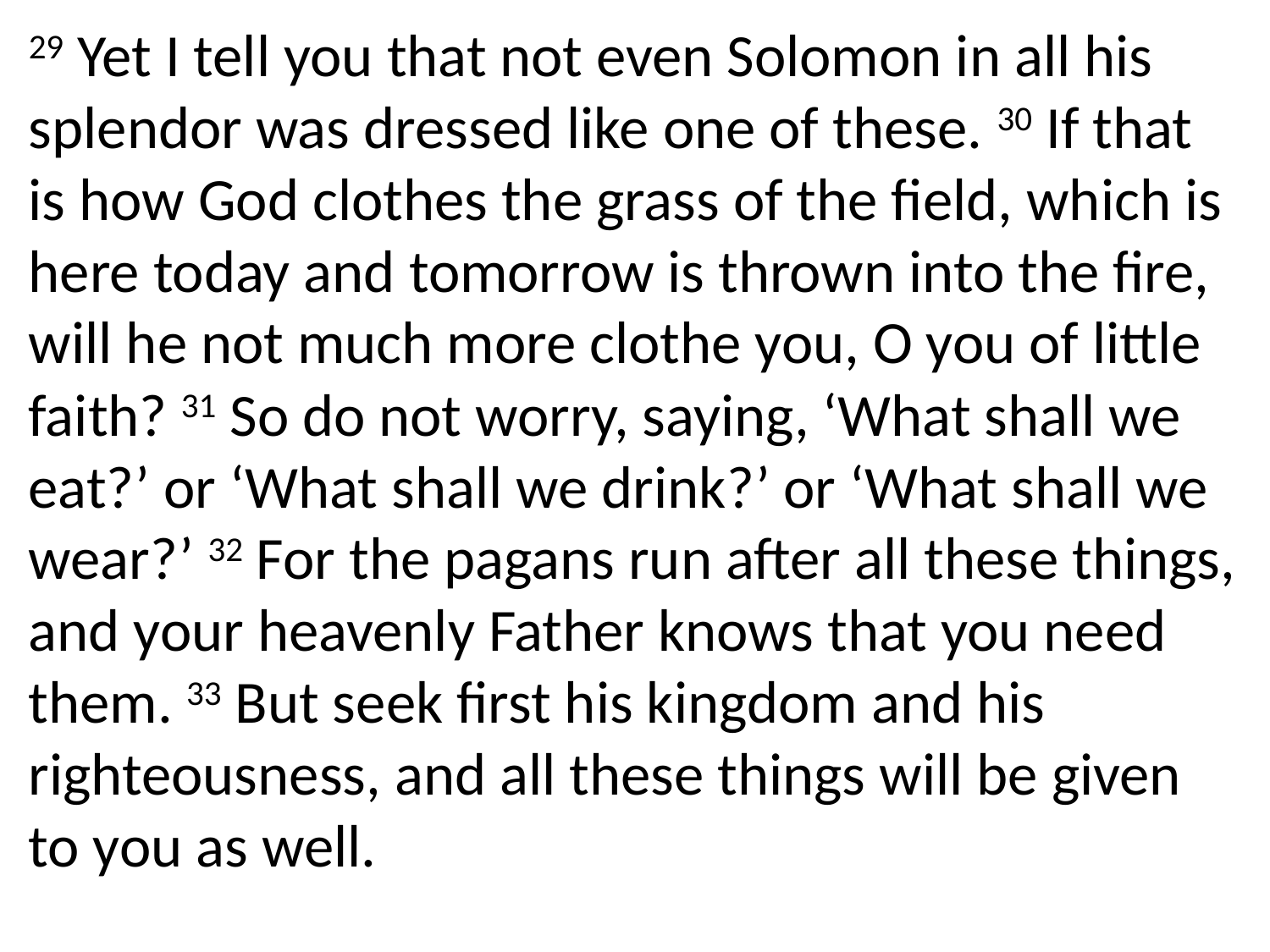

29 Yet I tell you that not even Solomon in all his splendor was dressed like one of these. 30 If that is how God clothes the grass of the field, which is here today and tomorrow is thrown into the fire, will he not much more clothe you, O you of little faith? 31 So do not worry, saying, ‘What shall we eat?’ or ‘What shall we drink?’ or ‘What shall we wear?’ 32 For the pagans run after all these things, and your heavenly Father knows that you need them. 33 But seek first his kingdom and his righteousness, and all these things will be given to you as well.